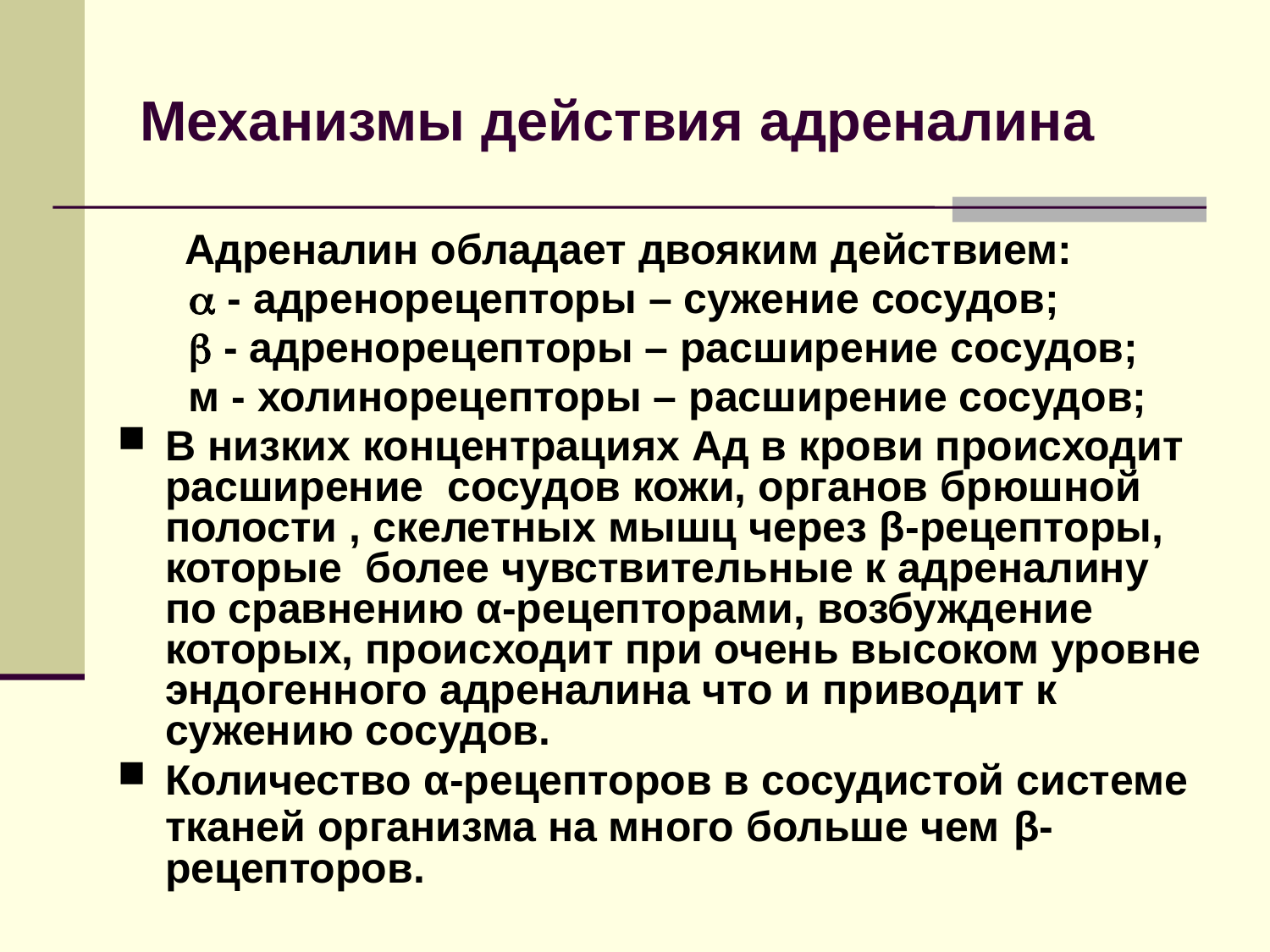

# Механизмы действия адреналина
Адреналин обладает двояким действием:
	  α - адренорецепторы – сужение сосудов;
      β - адренорецепторы – расширение сосудов;
      м - холинорецепторы – расширение сосудов;
В низких концентрациях Ад в крови происходит расширение  сосудов кожи, органов брюшной полости , скелетных мышц через β-рецепторы, которые  более чувствительные к адреналину по сравнению α-рецепторами, возбуждение которых, происходит при очень высоком уровне эндогенного адреналина что и приводит к сужению сосудов.
Количество α-рецепторов в сосудистой системе тканей организма на много больше чем β-рецепторов.